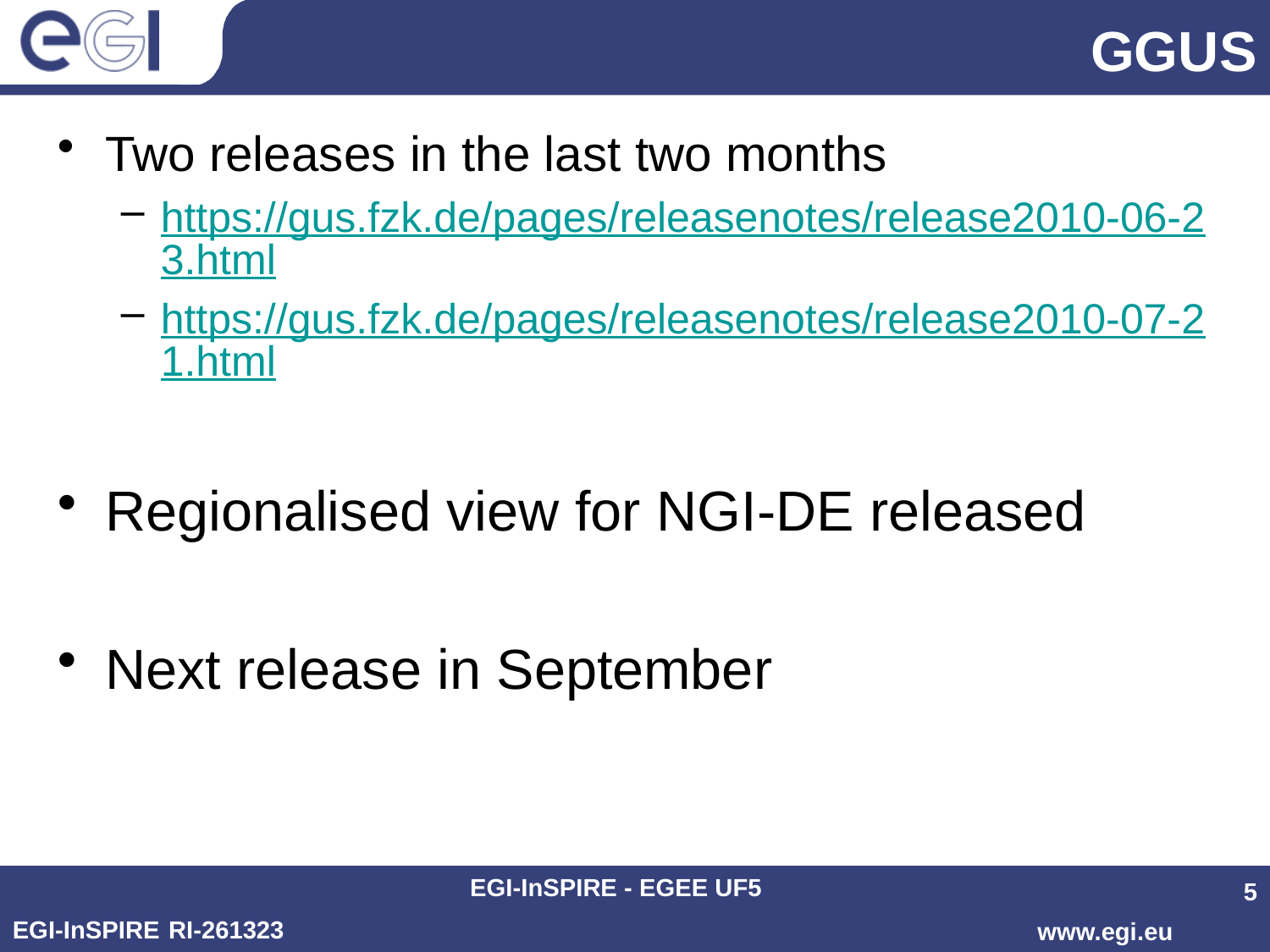

# GGUS
Two releases in the last two months
https://gus.fzk.de/pages/releasenotes/release2010-06-23.html
https://gus.fzk.de/pages/releasenotes/release2010-07-21.html

Regionalised view for NGI-DE released

Next release in September

EGI-InSPIRE - EGEE UF5
5